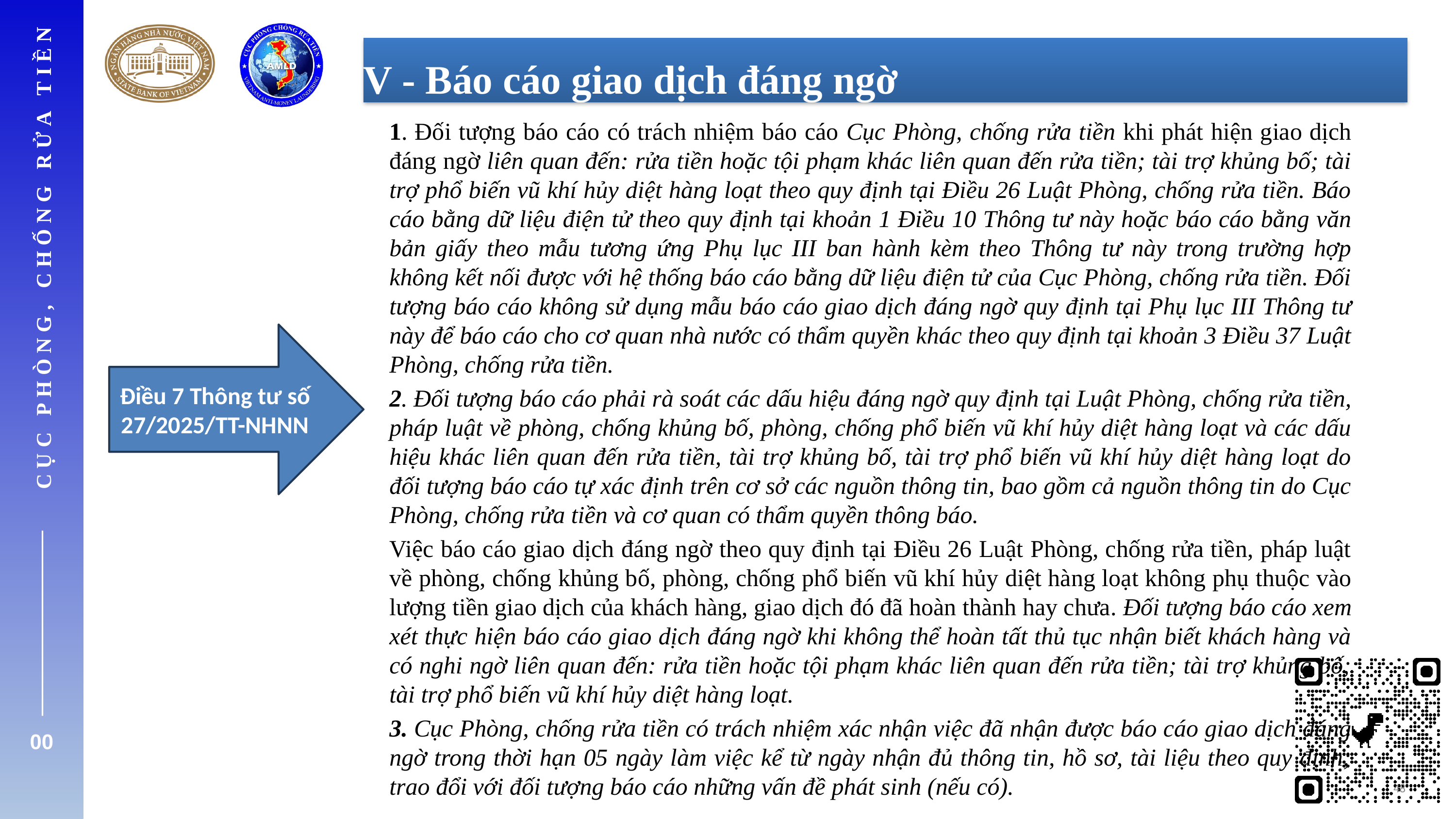

V - Báo cáo giao dịch đáng ngờ
1. Đối tượng báo cáo có trách nhiệm báo cáo Cục Phòng, chống rửa tiền khi phát hiện giao dịch đáng ngờ liên quan đến: rửa tiền hoặc tội phạm khác liên quan đến rửa tiền; tài trợ khủng bố; tài trợ phổ biến vũ khí hủy diệt hàng loạt theo quy định tại Điều 26 Luật Phòng, chống rửa tiền. Báo cáo bằng dữ liệu điện tử theo quy định tại khoản 1 Điều 10 Thông tư này hoặc báo cáo bằng văn bản giấy theo mẫu tương ứng Phụ lục III ban hành kèm theo Thông tư này trong trường hợp không kết nối được với hệ thống báo cáo bằng dữ liệu điện tử của Cục Phòng, chống rửa tiền. Đối tượng báo cáo không sử dụng mẫu báo cáo giao dịch đáng ngờ quy định tại Phụ lục III Thông tư này để báo cáo cho cơ quan nhà nước có thẩm quyền khác theo quy định tại khoản 3 Điều 37 Luật Phòng, chống rửa tiền.
2. Đối tượng báo cáo phải rà soát các dấu hiệu đáng ngờ quy định tại Luật Phòng, chống rửa tiền, pháp luật về phòng, chống khủng bố, phòng, chống phổ biến vũ khí hủy diệt hàng loạt và các dấu hiệu khác liên quan đến rửa tiền, tài trợ khủng bố, tài trợ phổ biến vũ khí hủy diệt hàng loạt do đối tượng báo cáo tự xác định trên cơ sở các nguồn thông tin, bao gồm cả nguồn thông tin do Cục Phòng, chống rửa tiền và cơ quan có thẩm quyền thông báo.
Việc báo cáo giao dịch đáng ngờ theo quy định tại Điều 26 Luật Phòng, chống rửa tiền, pháp luật về phòng, chống khủng bố, phòng, chống phổ biến vũ khí hủy diệt hàng loạt không phụ thuộc vào lượng tiền giao dịch của khách hàng, giao dịch đó đã hoàn thành hay chưa. Đối tượng báo cáo xem xét thực hiện báo cáo giao dịch đáng ngờ khi không thể hoàn tất thủ tục nhận biết khách hàng và có nghi ngờ liên quan đến: rửa tiền hoặc tội phạm khác liên quan đến rửa tiền; tài trợ khủng bố; tài trợ phổ biến vũ khí hủy diệt hàng loạt.
3. Cục Phòng, chống rửa tiền có trách nhiệm xác nhận việc đã nhận được báo cáo giao dịch đáng ngờ trong thời hạn 05 ngày làm việc kể từ ngày nhận đủ thông tin, hồ sơ, tài liệu theo quy định; trao đổi với đối tượng báo cáo những vấn đề phát sinh (nếu có).
CỤC PHÒNG, CHỐNG RỬA TIỀN
Điều 7 Thông tư số 27/2025/TT-NHNN

00
48